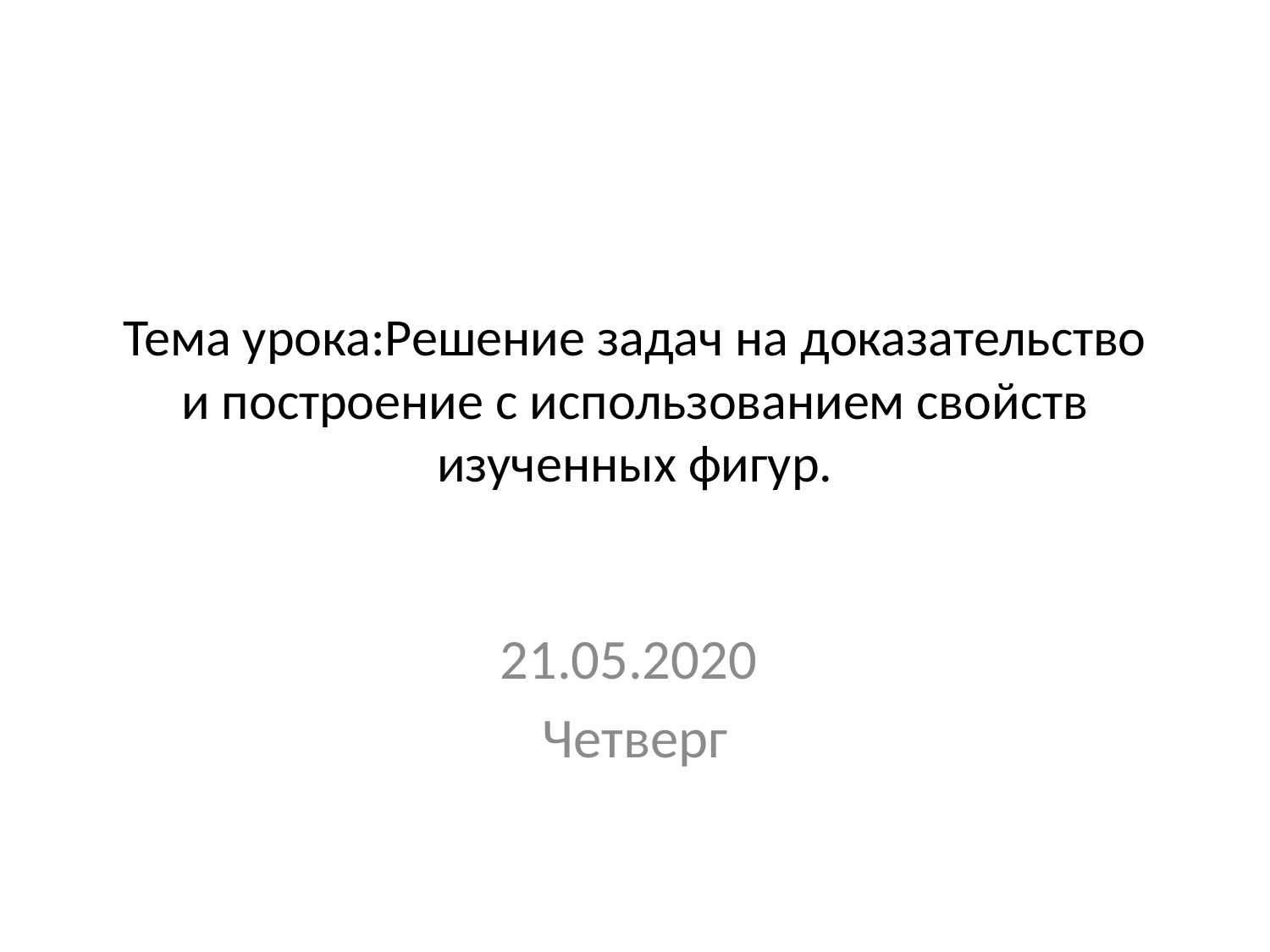

# Тема урока:Решение задач на доказательство и построение с использованием свойств изученных фигур.
21.05.2020
Четверг